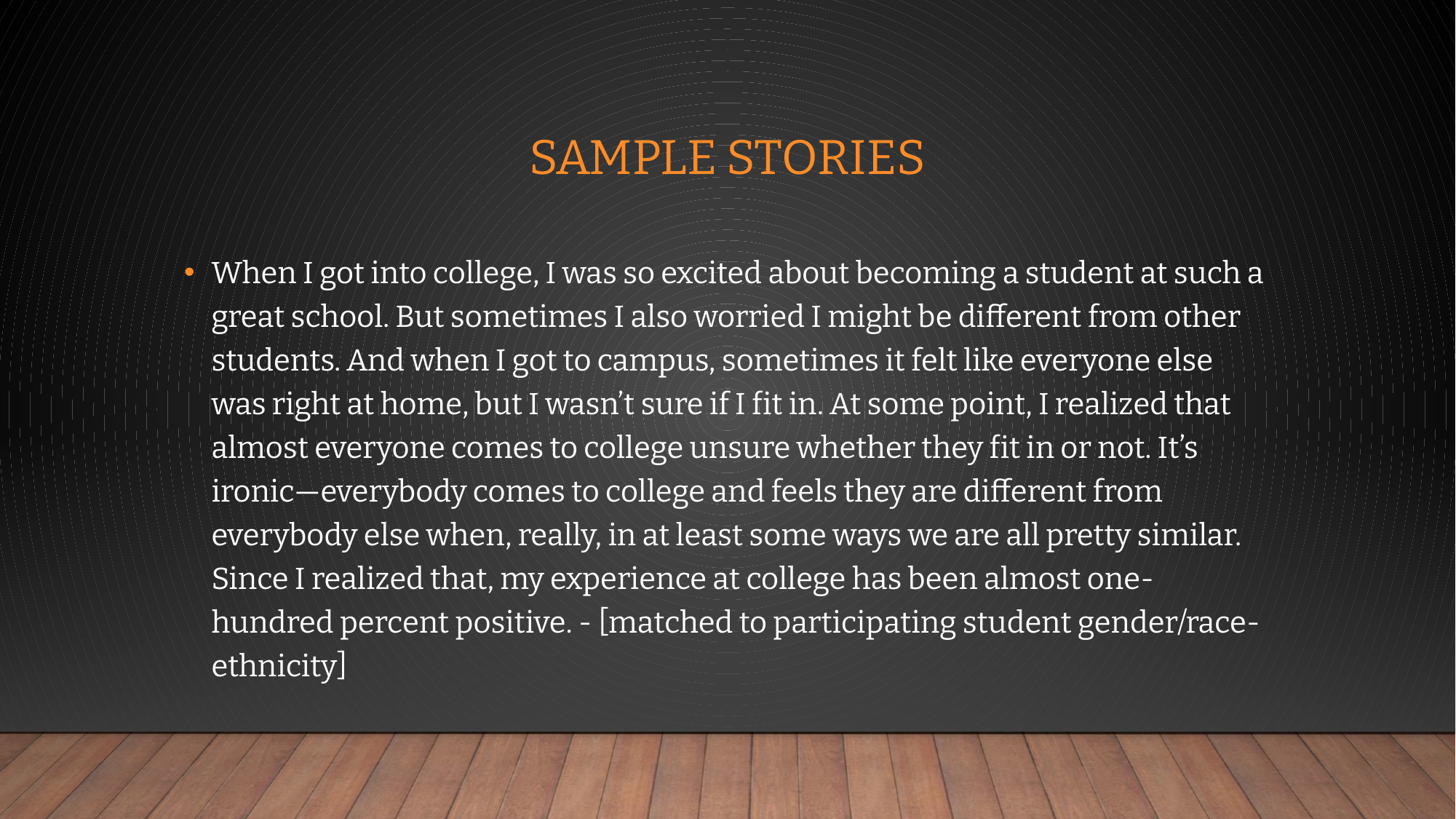

# Sample stories
When I got into college, I was so excited about becoming a student at such a great school. But sometimes I also worried I might be different from other students. And when I got to campus, sometimes it felt like everyone else was right at home, but I wasn’t sure if I fit in. At some point, I realized that almost everyone comes to college unsure whether they fit in or not. It’s ironic—everybody comes to college and feels they are different from everybody else when, really, in at least some ways we are all pretty similar. Since I realized that, my experience at college has been almost one-hundred percent positive. - [matched to participating student gender/race-ethnicity]